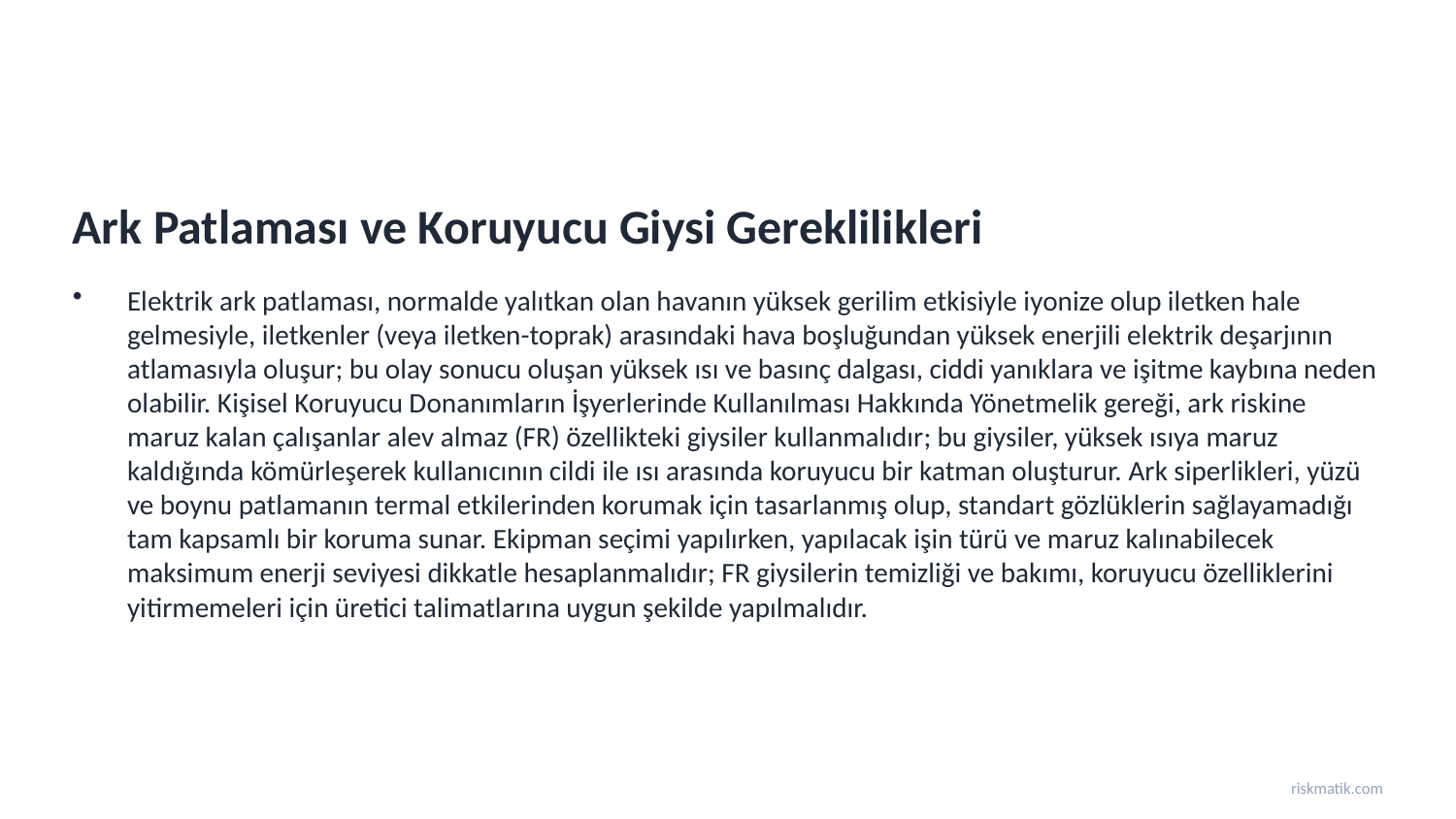

Ark Patlaması ve Koruyucu Giysi Gereklilikleri
Elektrik ark patlaması, normalde yalıtkan olan havanın yüksek gerilim etkisiyle iyonize olup iletken hale gelmesiyle, iletkenler (veya iletken-toprak) arasındaki hava boşluğundan yüksek enerjili elektrik deşarjının atlamasıyla oluşur; bu olay sonucu oluşan yüksek ısı ve basınç dalgası, ciddi yanıklara ve işitme kaybına neden olabilir. Kişisel Koruyucu Donanımların İşyerlerinde Kullanılması Hakkında Yönetmelik gereği, ark riskine maruz kalan çalışanlar alev almaz (FR) özellikteki giysiler kullanmalıdır; bu giysiler, yüksek ısıya maruz kaldığında kömürleşerek kullanıcının cildi ile ısı arasında koruyucu bir katman oluşturur. Ark siperlikleri, yüzü ve boynu patlamanın termal etkilerinden korumak için tasarlanmış olup, standart gözlüklerin sağlayamadığı tam kapsamlı bir koruma sunar. Ekipman seçimi yapılırken, yapılacak işin türü ve maruz kalınabilecek maksimum enerji seviyesi dikkatle hesaplanmalıdır; FR giysilerin temizliği ve bakımı, koruyucu özelliklerini yitirmemeleri için üretici talimatlarına uygun şekilde yapılmalıdır.
riskmatik.com